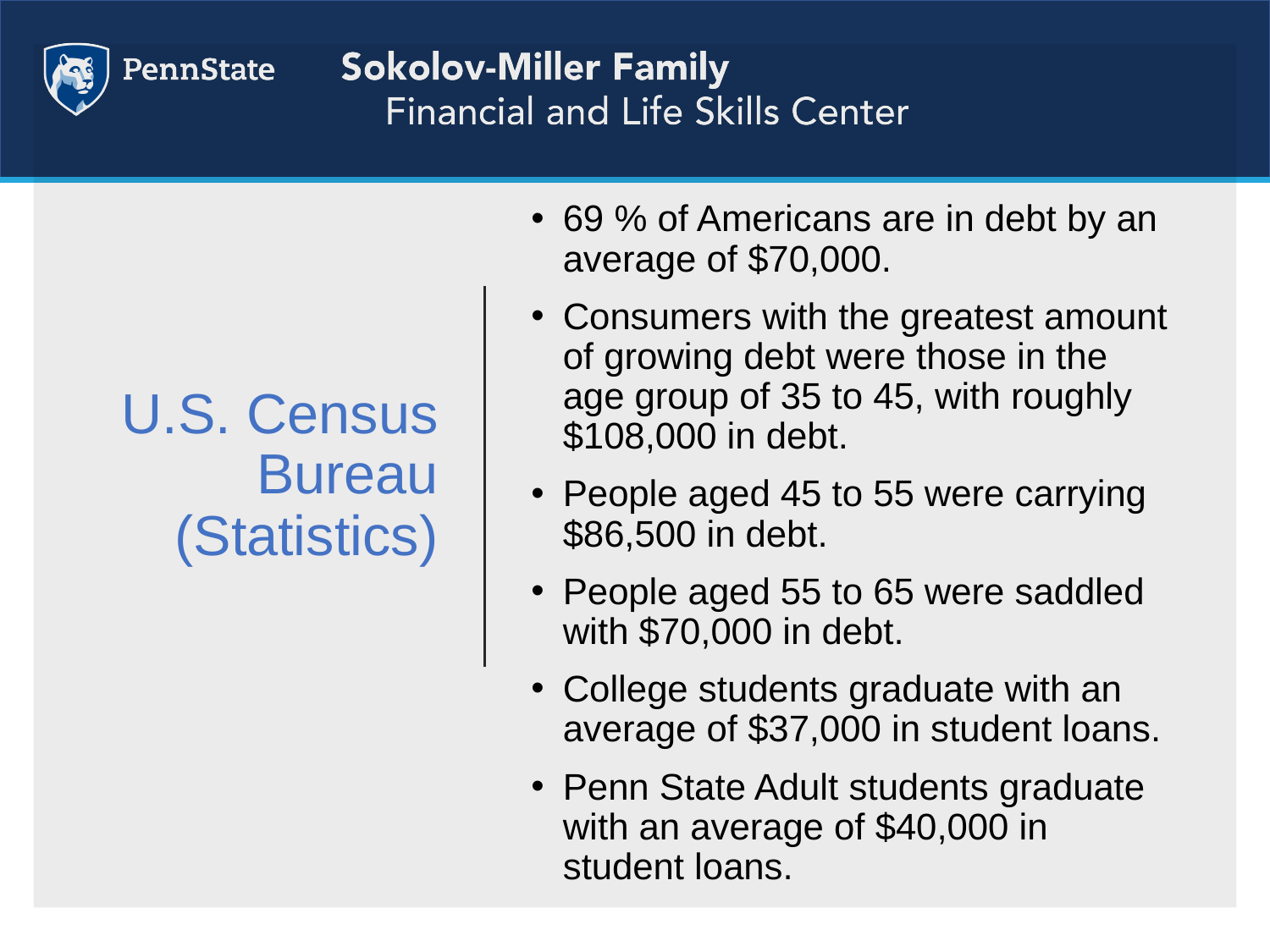

# U.S. Census Bureau (Statistics)
69 % of Americans are in debt by an average of $70,000.
Consumers with the greatest amount of growing debt were those in the age group of 35 to 45, with roughly $108,000 in debt.
People aged 45 to 55 were carrying $86,500 in debt.
People aged 55 to 65 were saddled with $70,000 in debt.
College students graduate with an average of $37,000 in student loans.
Penn State Adult students graduate with an average of $40,000 in student loans.